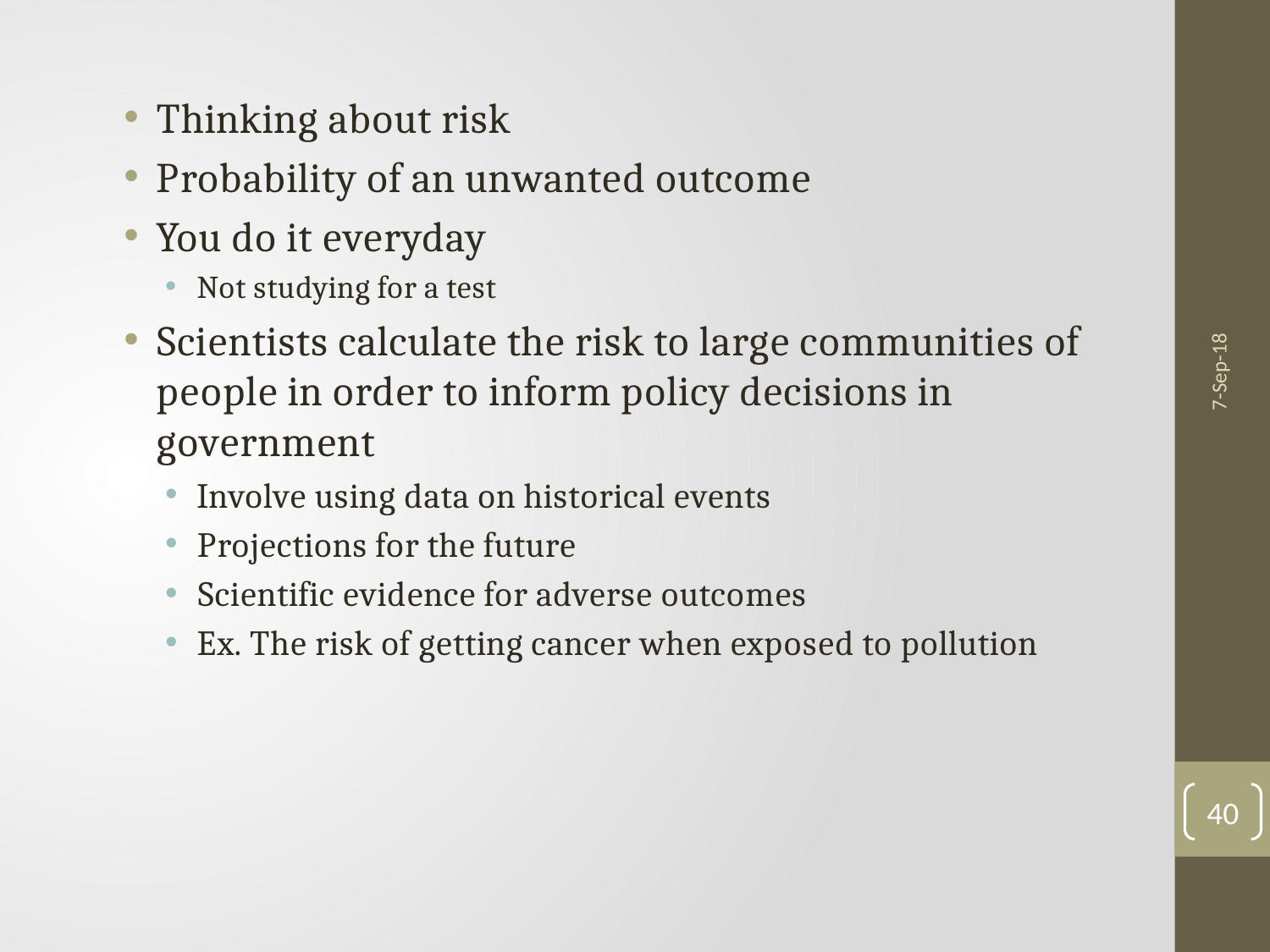

Thinking about risk
Probability of an unwanted outcome
You do it everyday
Not studying for a test
Scientists calculate the risk to large communities of people in order to inform policy decisions in government
Involve using data on historical events
Projections for the future
Scientific evidence for adverse outcomes
Ex. The risk of getting cancer when exposed to pollution
7-Sep-18

40